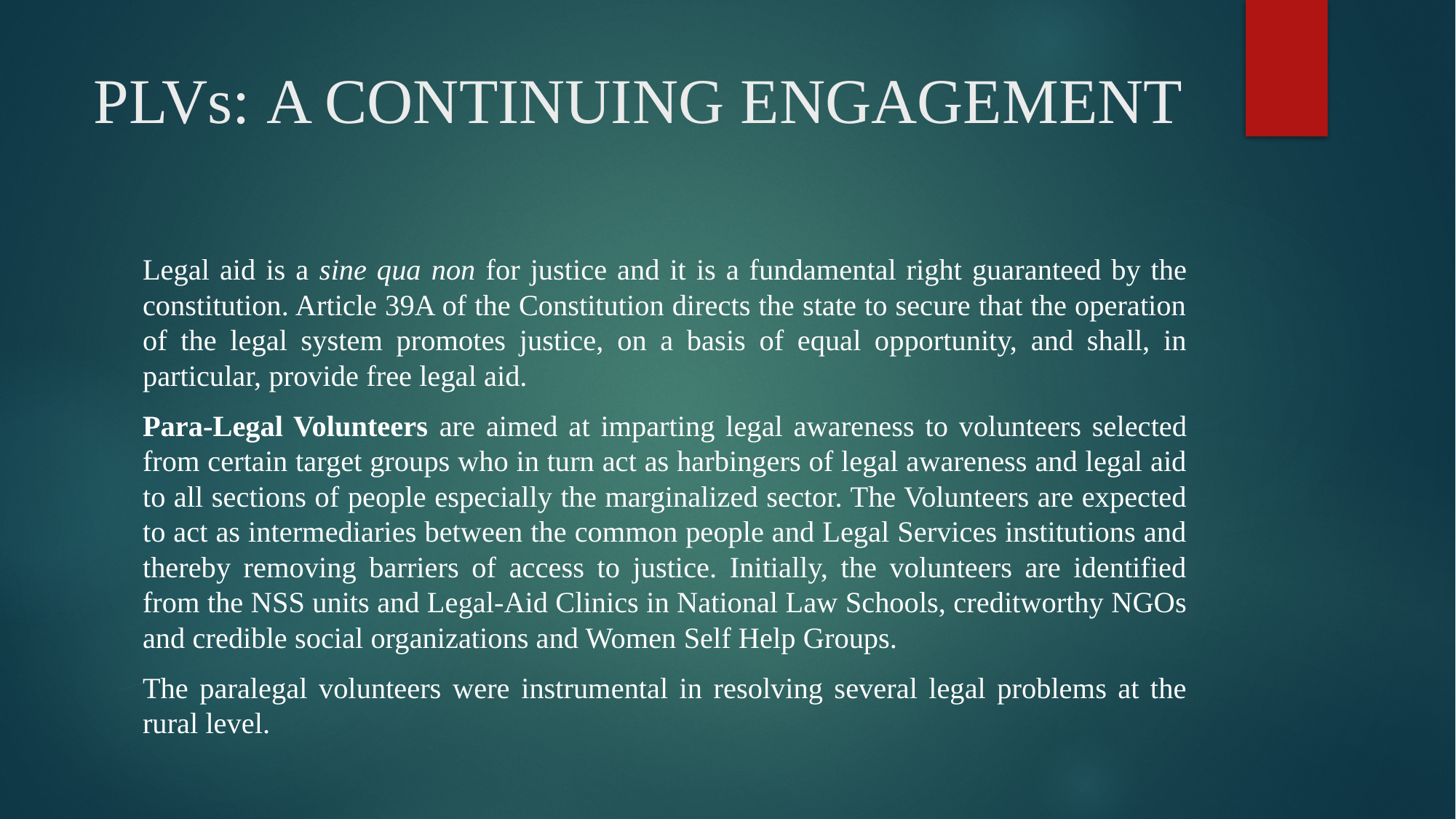

# PLVs: A Continuing Engagement
Legal aid is a sine qua non for justice and it is a fundamental right guaranteed by the constitution. Article 39A of the Constitution directs the state to secure that the operation of the legal system promotes justice, on a basis of equal opportunity, and shall, in particular, provide free legal aid.
Para-Legal Volunteers are aimed at imparting legal awareness to volunteers selected from certain target groups who in turn act as harbingers of legal awareness and legal aid to all sections of people especially the marginalized sector. The Volunteers are expected to act as intermediaries between the common people and Legal Services institutions and thereby removing barriers of access to justice. Initially, the volunteers are identified from the NSS units and Legal-Aid Clinics in National Law Schools, creditworthy NGOs and credible social organizations and Women Self Help Groups.
The paralegal volunteers were instrumental in resolving several legal problems at the rural level.